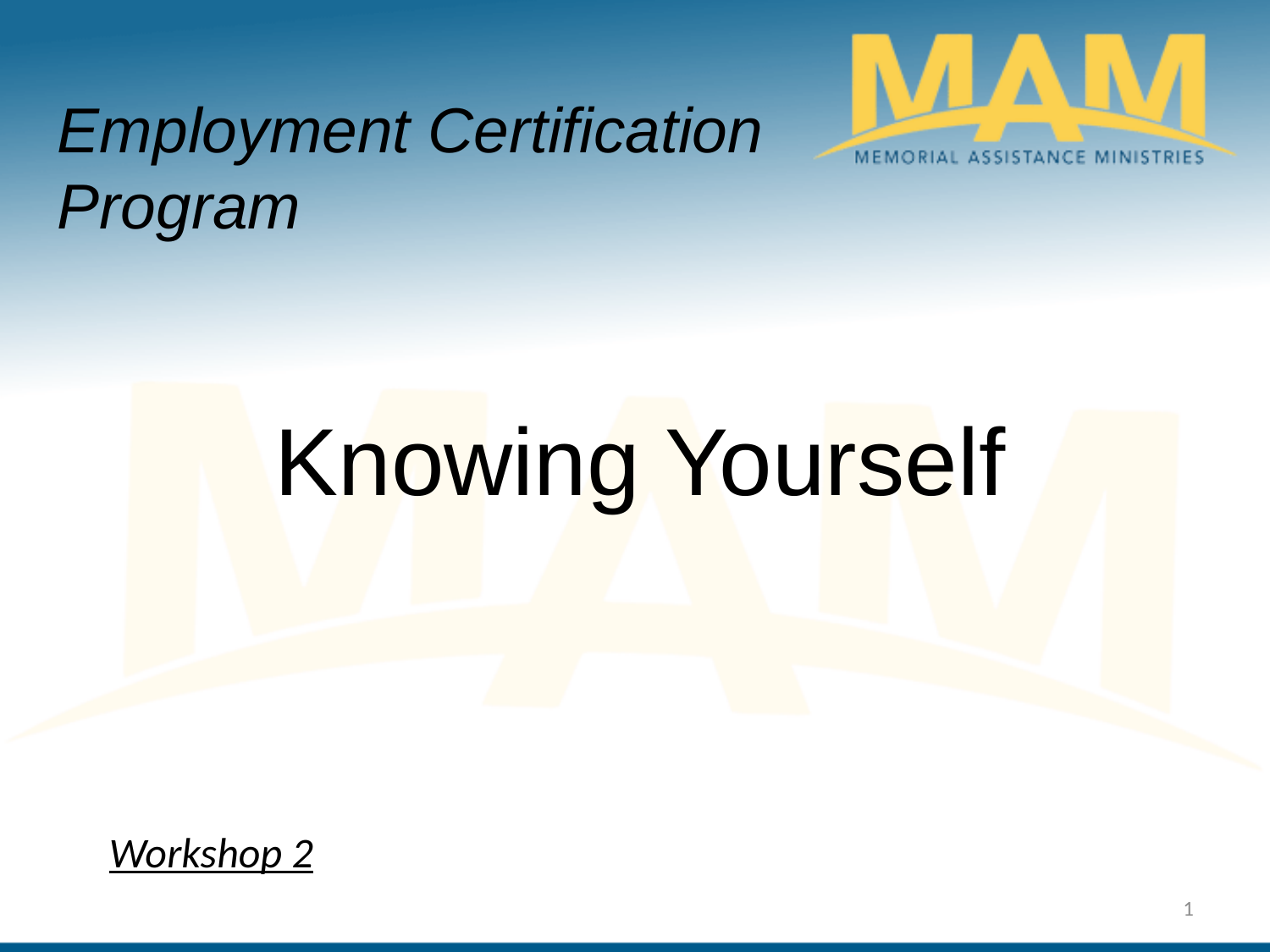

Employment Certification Program
Knowing Yourself
Workshop 2
1